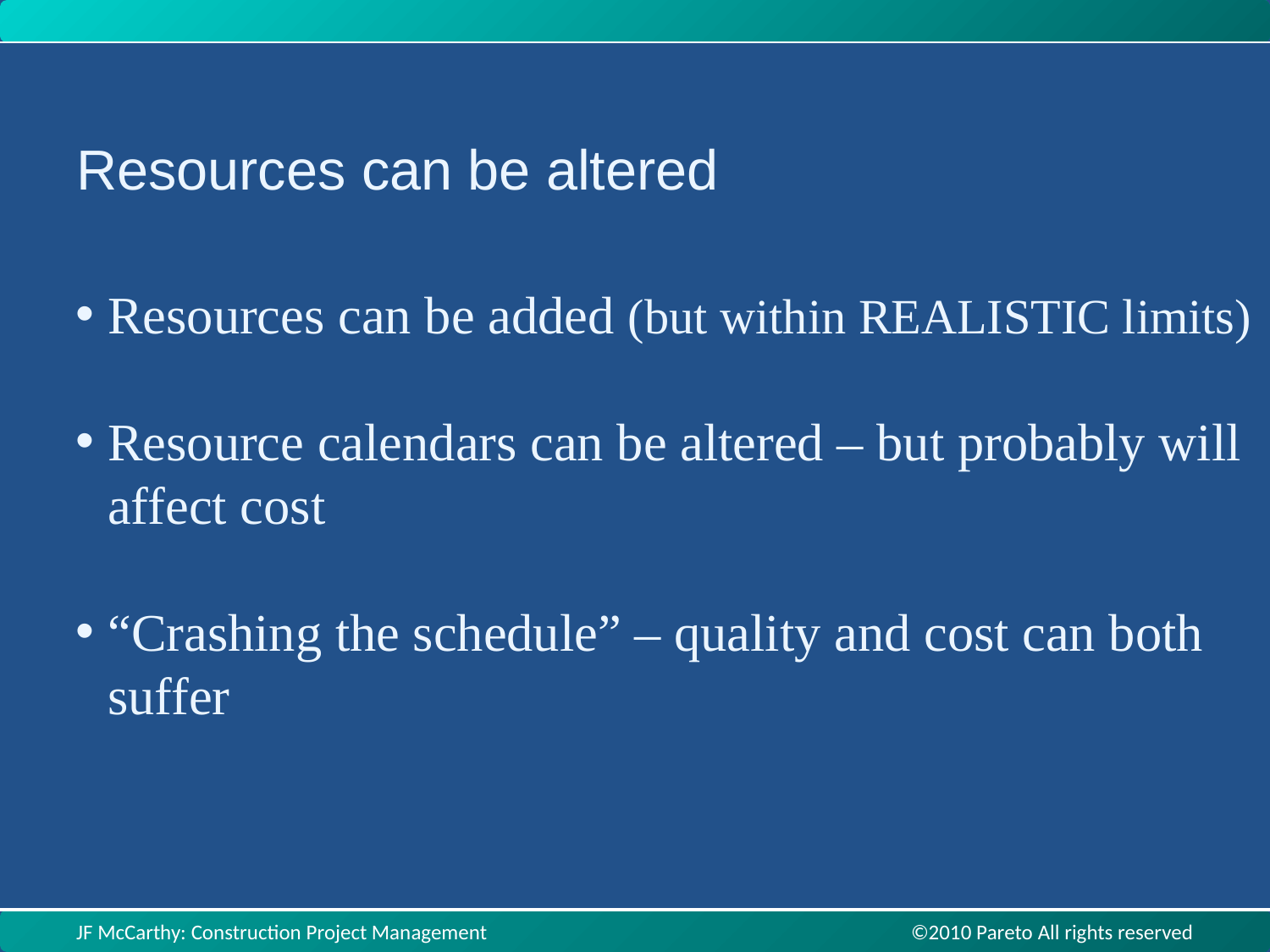

Resources can be altered
Resources can be added (but within REALISTIC limits)

Resource calendars can be altered – but probably will affect cost

“Crashing the schedule” – quality and cost can both suffer
JF McCarthy: Construction Project Management                                                                                       ©2010 Pareto All rights reserved

JF McCarthy: Construction Project Management                                                                                       ©2010 Pareto All rights reserved